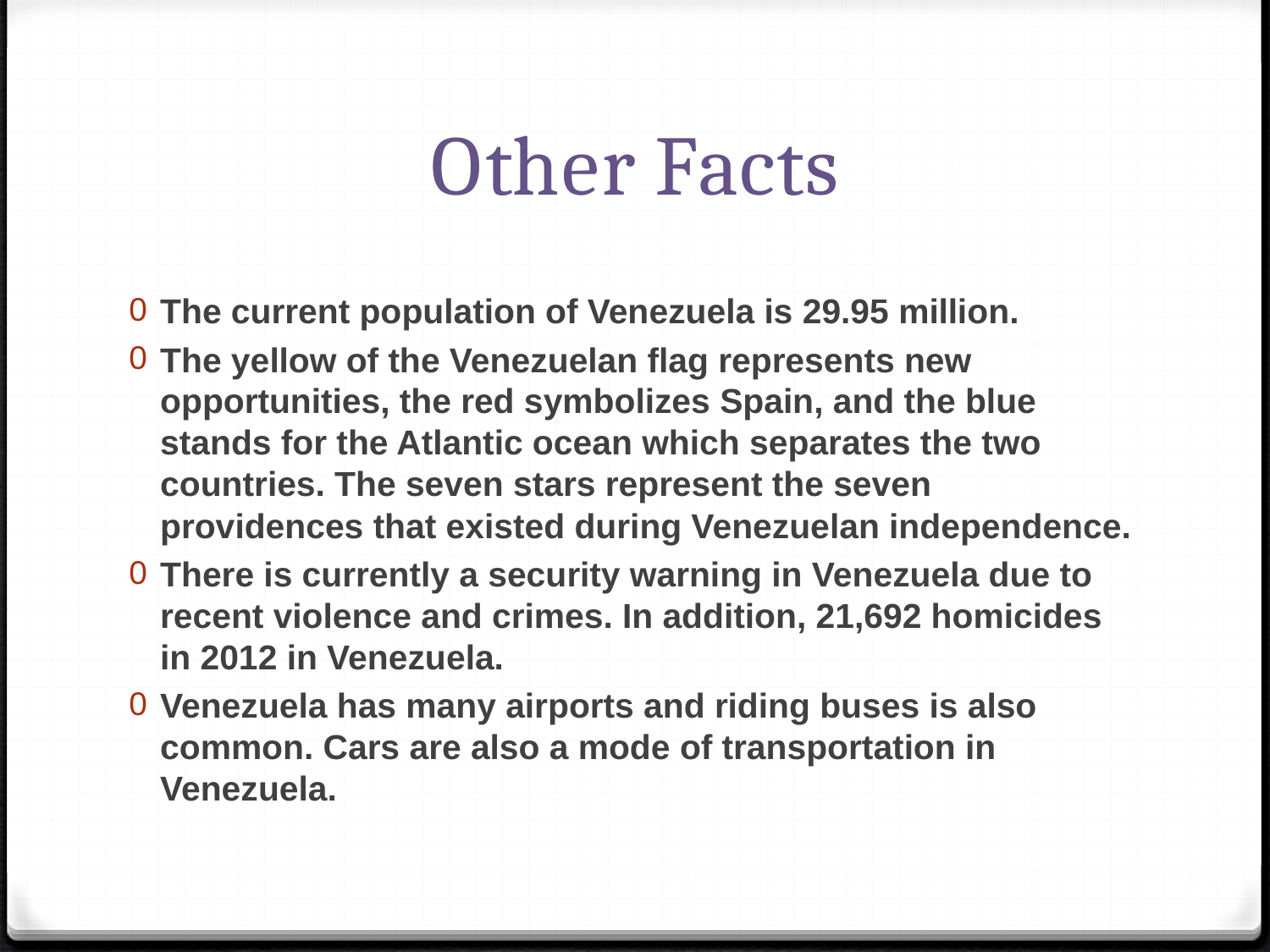

# Other Facts
The current population of Venezuela is 29.95 million.
The yellow of the Venezuelan flag represents new opportunities, the red symbolizes Spain, and the blue stands for the Atlantic ocean which separates the two countries. The seven stars represent the seven providences that existed during Venezuelan independence.
There is currently a security warning in Venezuela due to recent violence and crimes. In addition, 21,692 homicides in 2012 in Venezuela.
Venezuela has many airports and riding buses is also common. Cars are also a mode of transportation in Venezuela.